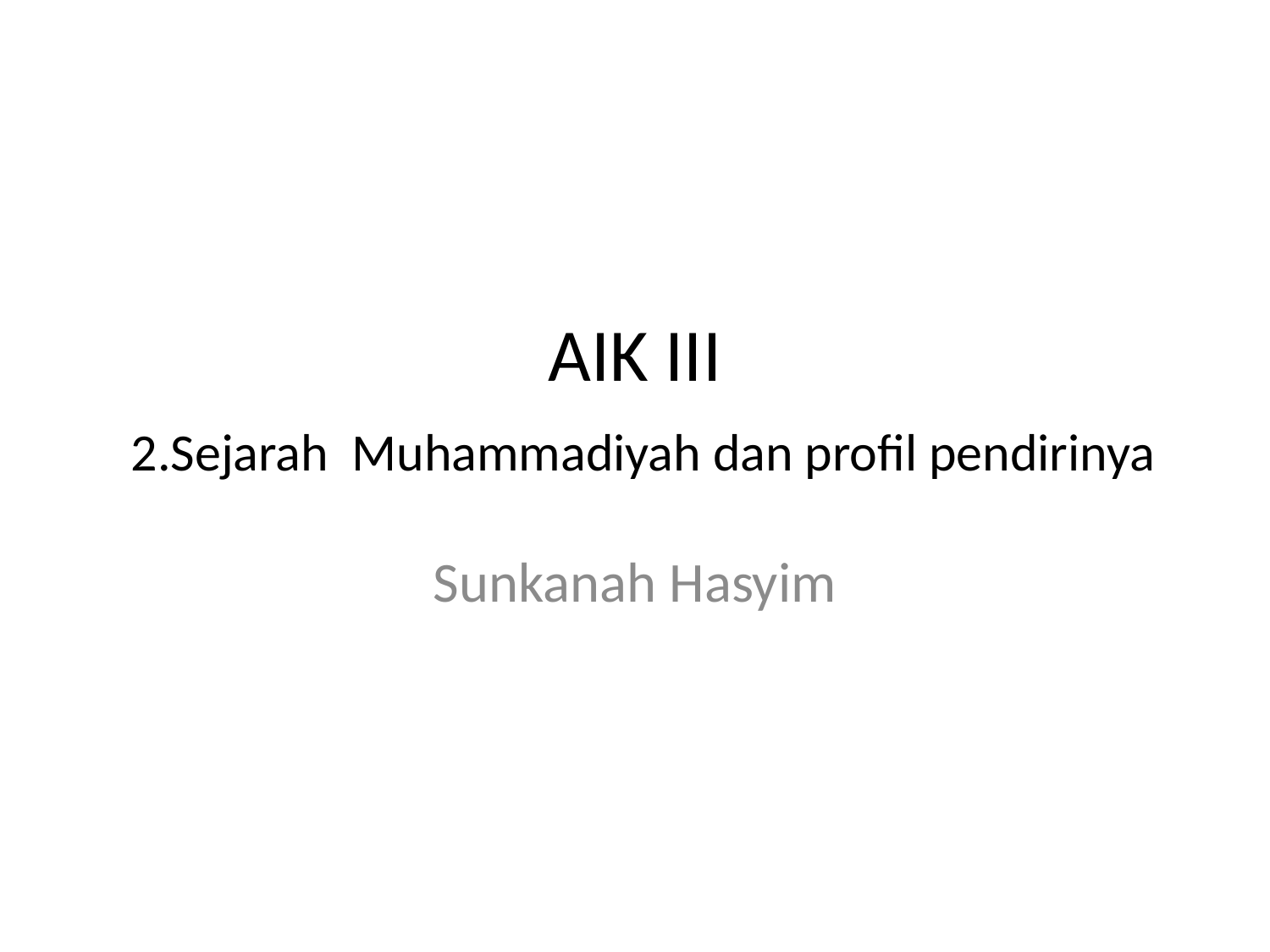

# AIK III 2.Sejarah  Muhammadiyah dan profil pendirinya
Sunkanah Hasyim